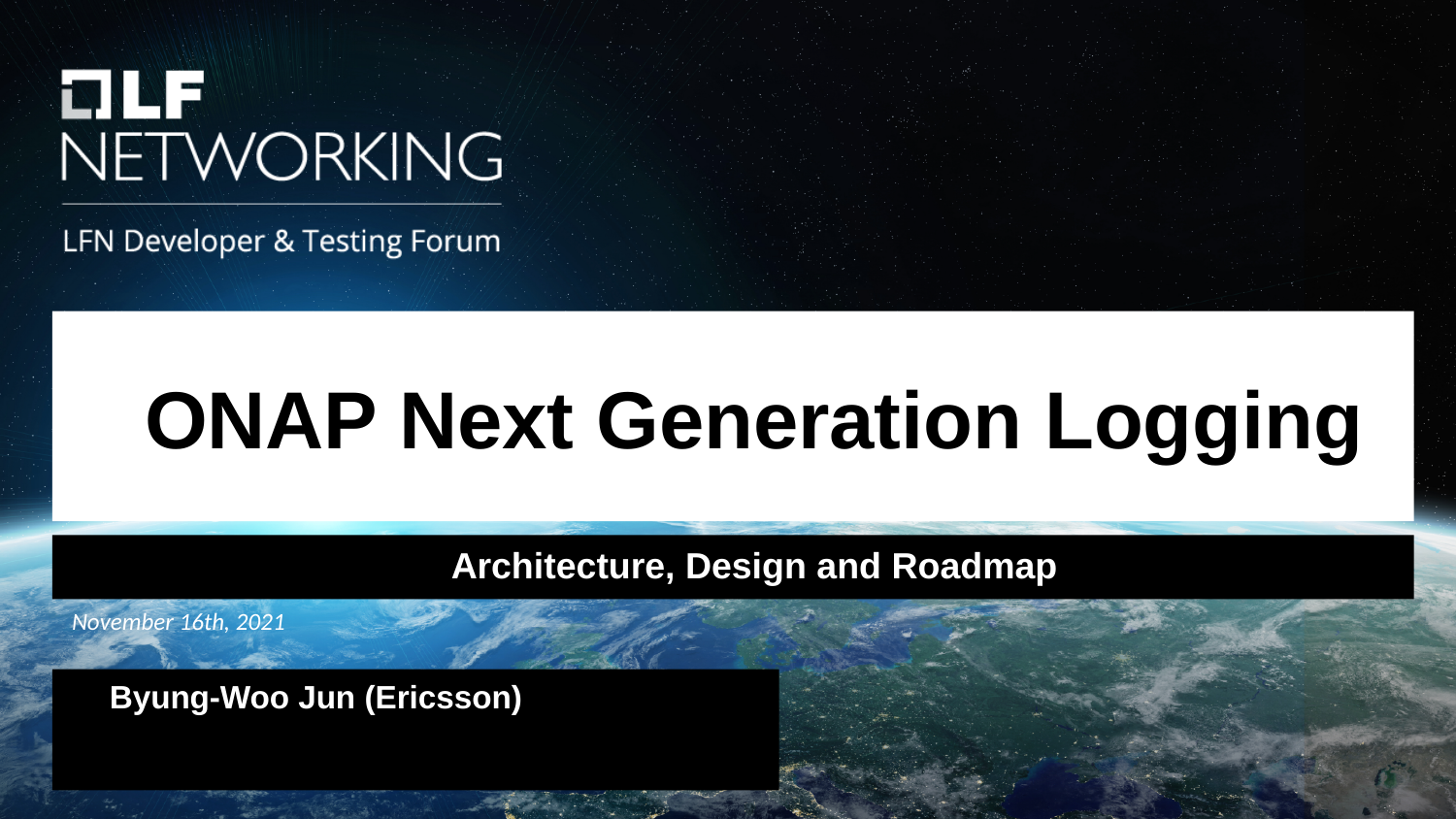

ONAP Next Generation Logging
Architecture, Design and Roadmap
November 16th, 2021
Byung-Woo Jun (Ericsson)

@twitter